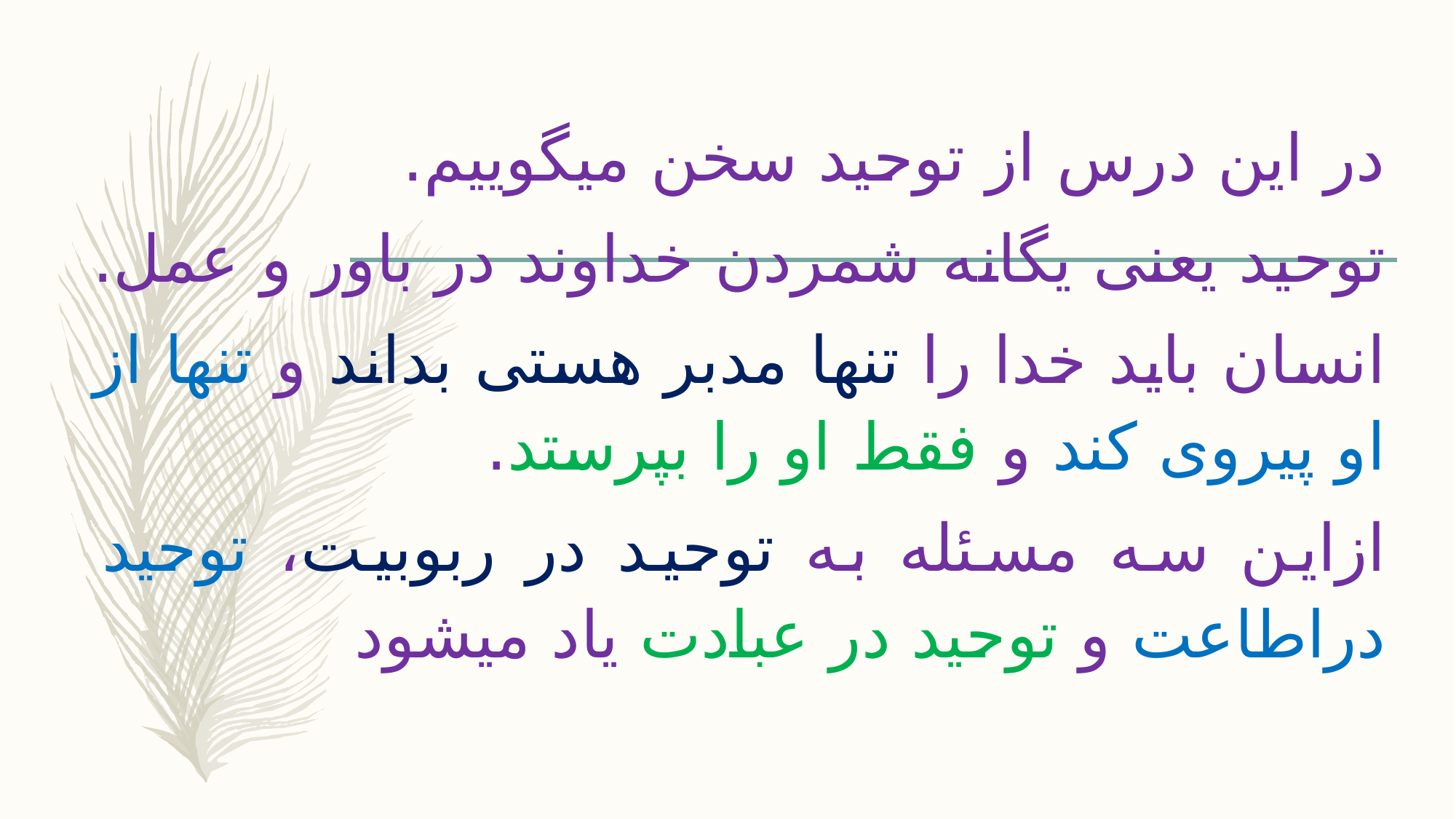

در این درس از توحید سخن می­گوییم.
توحید یعنی یگانه شمردن خداوند در باور و عمل.
انسان باید خدا را تنها مدبر هستی بداند و تنها از او پیروی کند و فقط او را بپرستد.
ازاین سه مسئله به توحید در ربوبیت، توحید دراطاعت و توحید در عبادت یاد می­شود